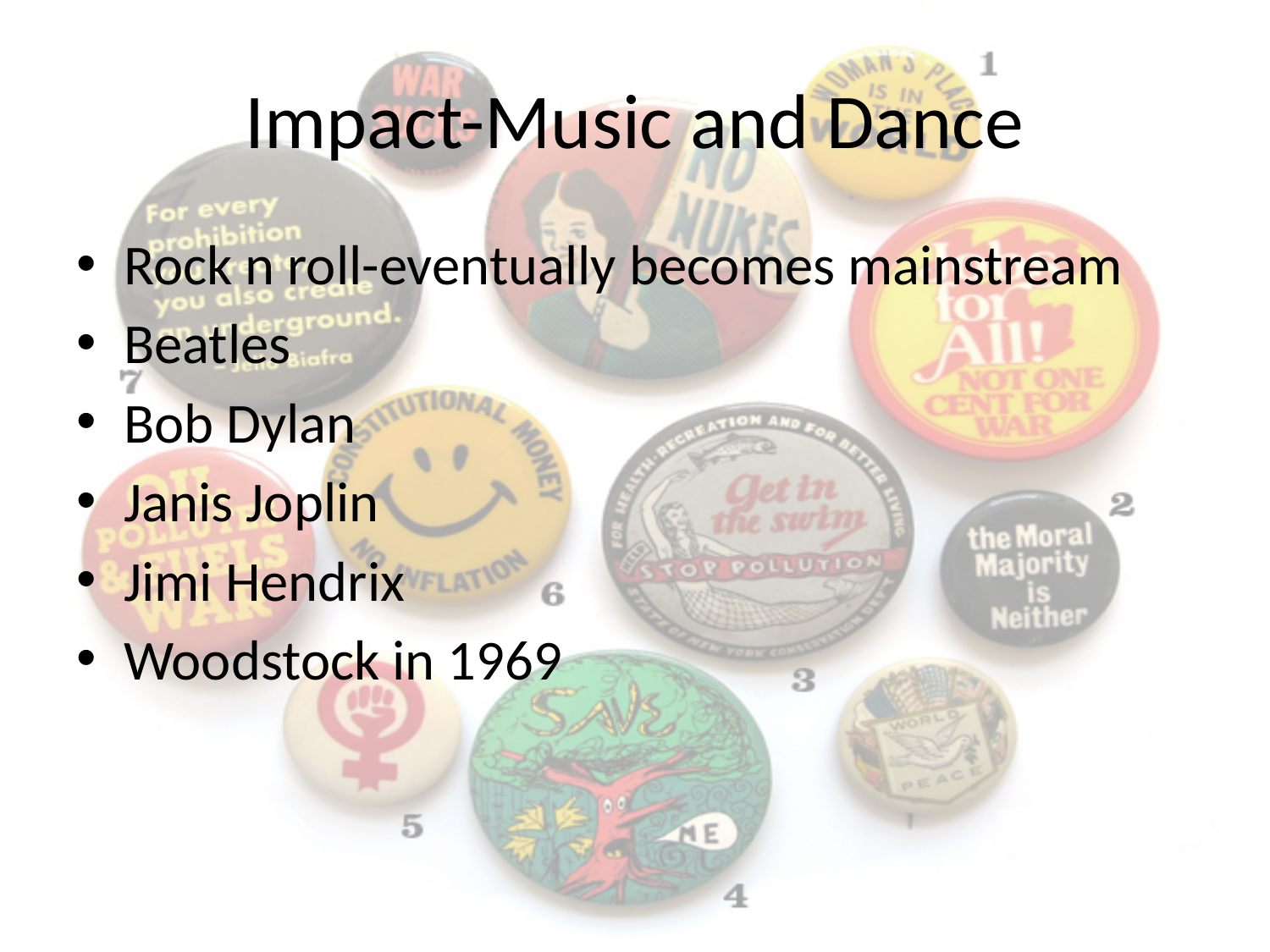

# Impact-Music and Dance
Rock n roll-eventually becomes mainstream
Beatles
Bob Dylan
Janis Joplin
Jimi Hendrix
Woodstock in 1969